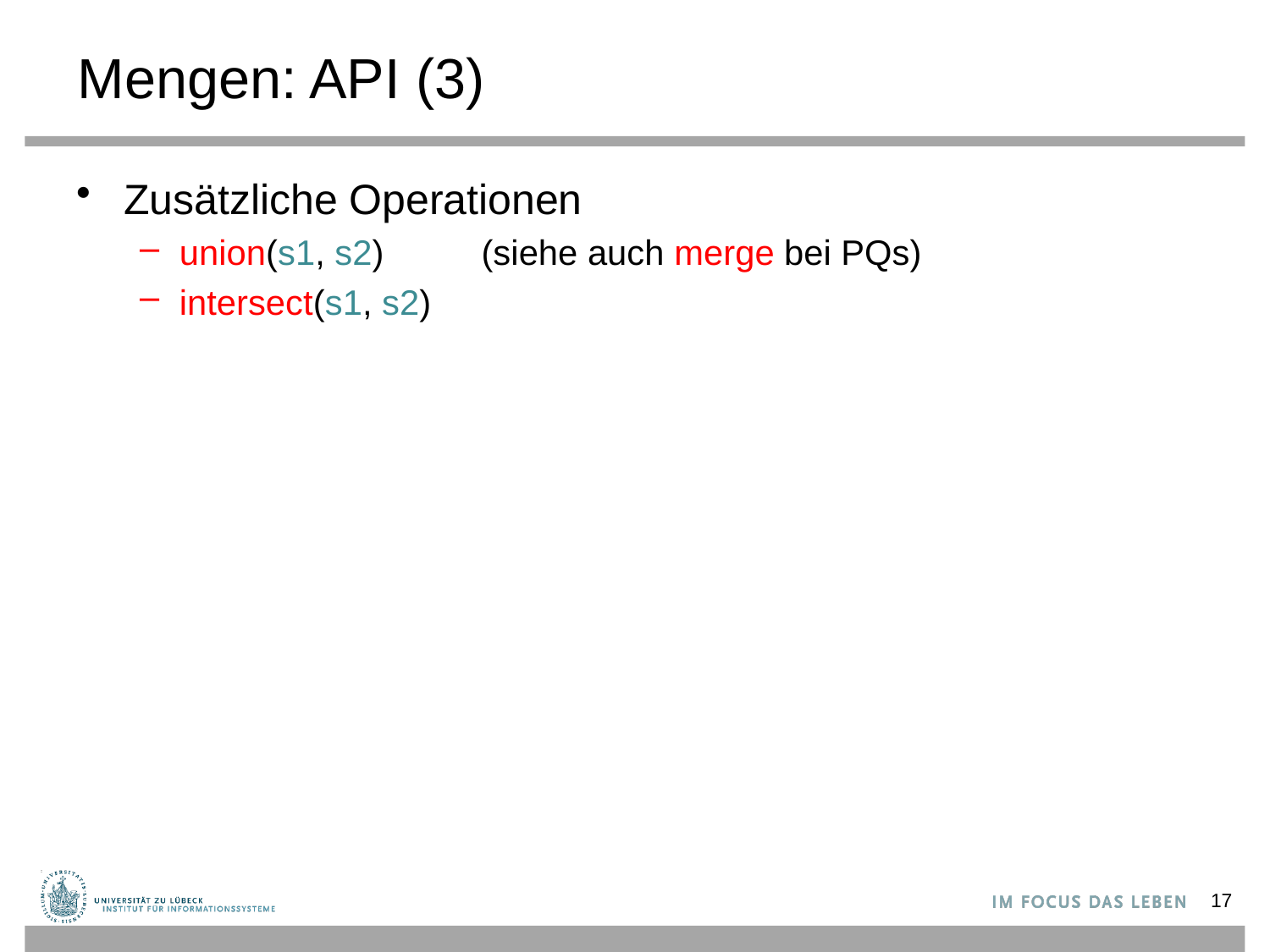

# Mengen: API (3)
Zusätzliche Operationen
union(s1, s2)          (siehe auch merge bei PQs)
intersect(s1, s2)

17